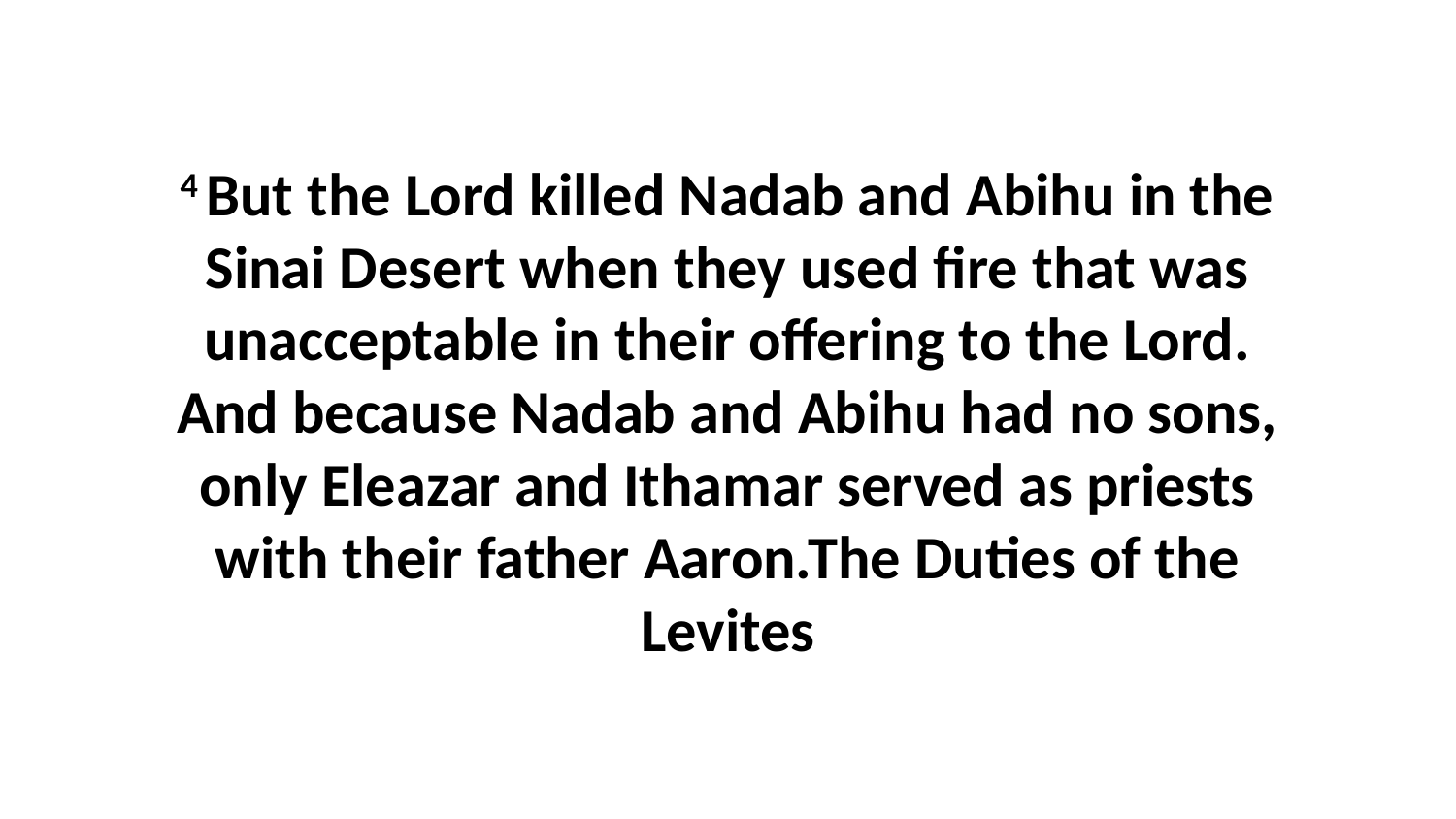

4 But the Lord killed Nadab and Abihu in the Sinai Desert when they used fire that was unacceptable in their offering to the Lord. And because Nadab and Abihu had no sons, only Eleazar and Ithamar served as priests with their father Aaron.The Duties of the Levites